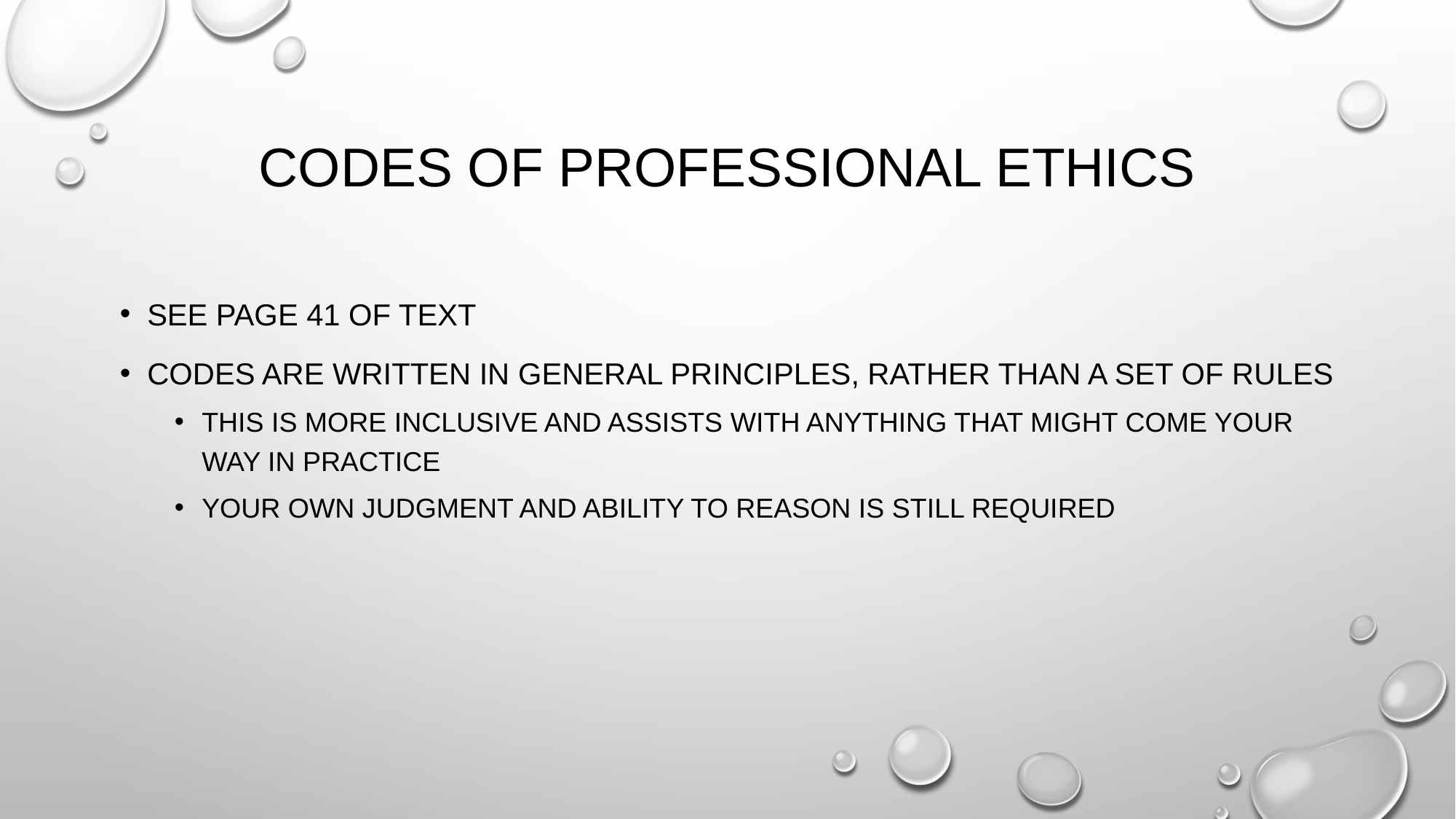

# Codes of professional ethics
See page 41 of text
Codes are written in general principles, rather than a set of rules
this is more inclusive and assists with anything that might come your way in practice
Your own judgment and ability to reason is still required